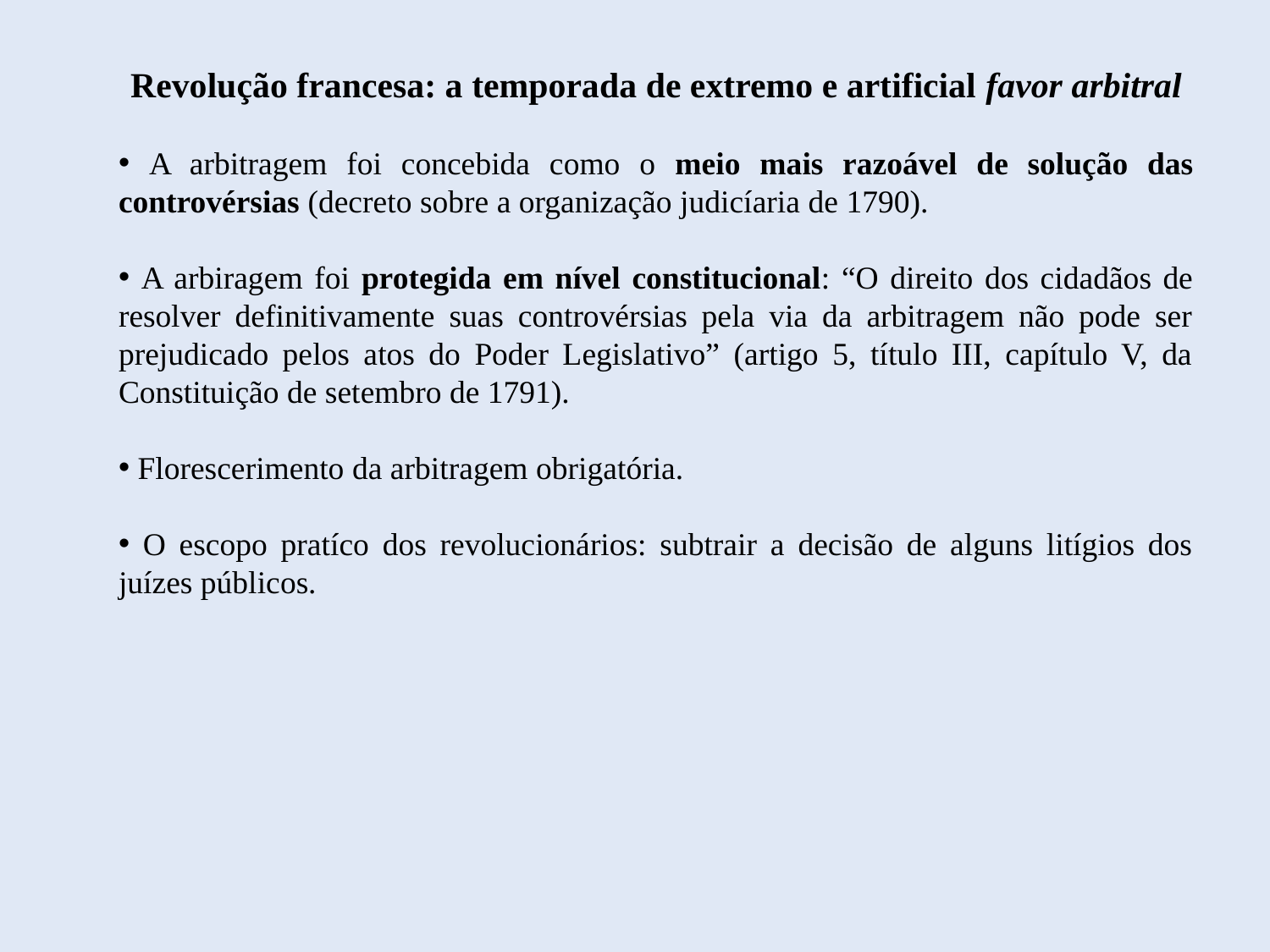

Revolução francesa: a temporada de extremo e artificial favor arbitral

 A arbitragem foi concebida como o meio mais razoável de solução das controvérsias (decreto sobre a organização judicíaria de 1790).

 A arbiragem foi protegida em nível constitucional: “O direito dos cidadãos de resolver definitivamente suas controvérsias pela via da arbitragem não pode ser prejudicado pelos atos do Poder Legislativo” (artigo 5, título III, capítulo V, da Constituição de setembro de 1791).

 Florescerimento da arbitragem obrigatória.

 O escopo pratíco dos revolucionários: subtrair a decisão de alguns litígios dos juízes públicos.